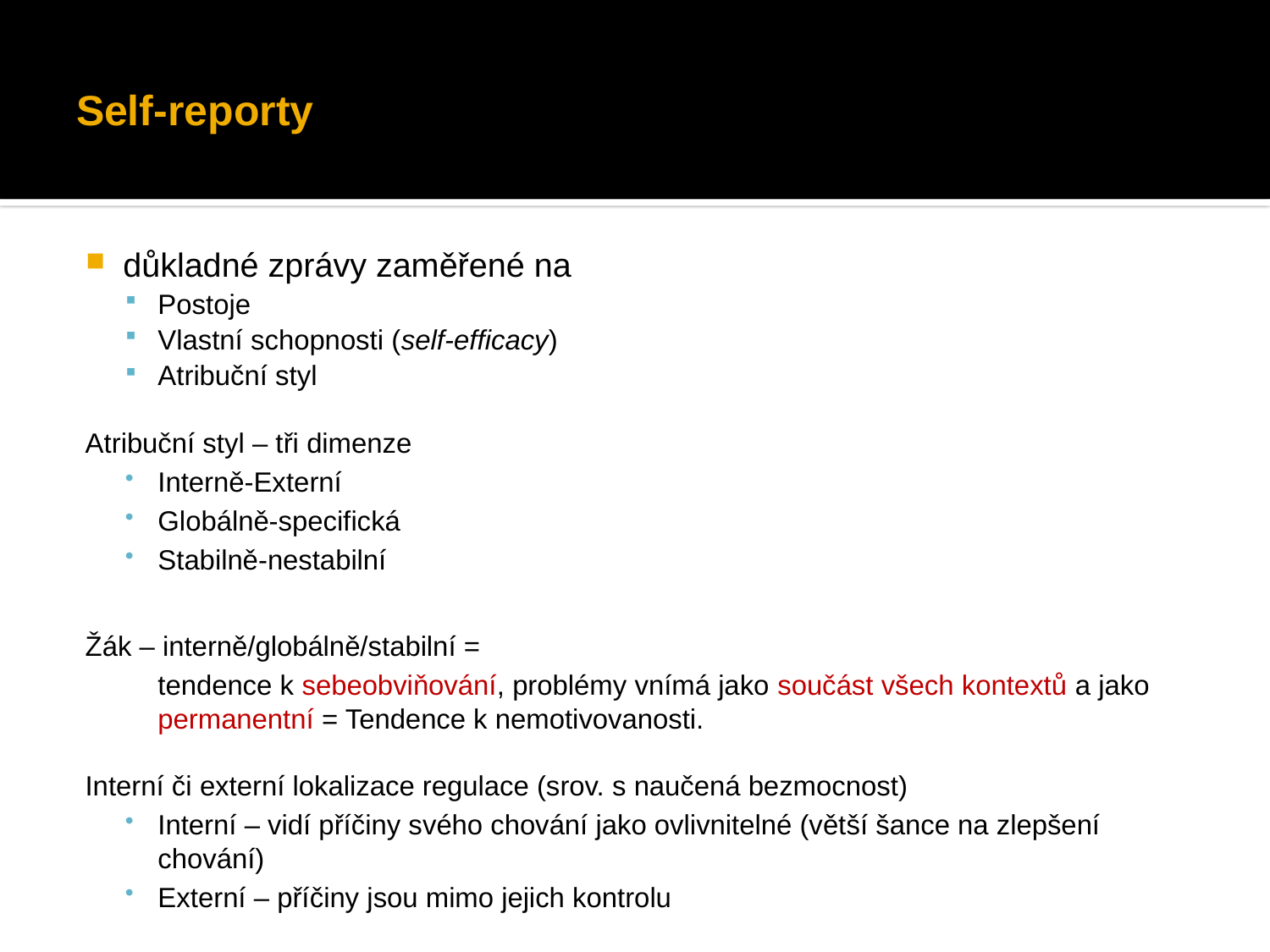

# Self-reporty
důkladné zprávy zaměřené na
Postoje
Vlastní schopnosti (self-efficacy)
Atribuční styl

Atribuční styl – tři dimenze
Interně-Externí
Globálně-specifická
Stabilně-nestabilní

Žák – interně/globálně/stabilní =
	tendence k sebeobviňování, problémy vnímá jako součást všech kontextů a jako permanentní = Tendence k nemotivovanosti.

Interní či externí lokalizace regulace (srov. s naučená bezmocnost)
Interní – vidí příčiny svého chování jako ovlivnitelné (větší šance na zlepšení chování)
Externí – příčiny jsou mimo jejich kontrolu